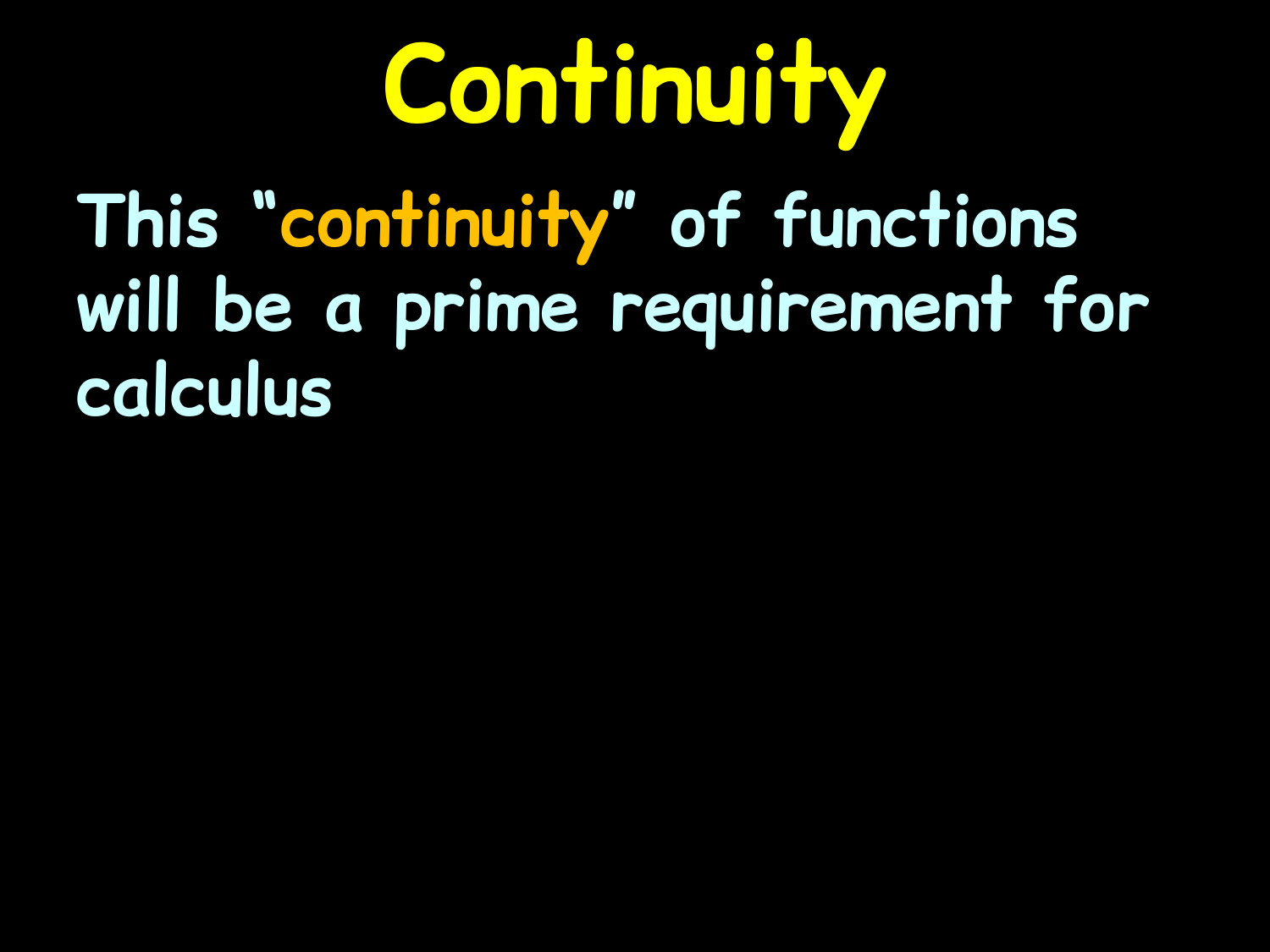

# Continuity
This “continuity” of functions will be a prime requirement for calculus